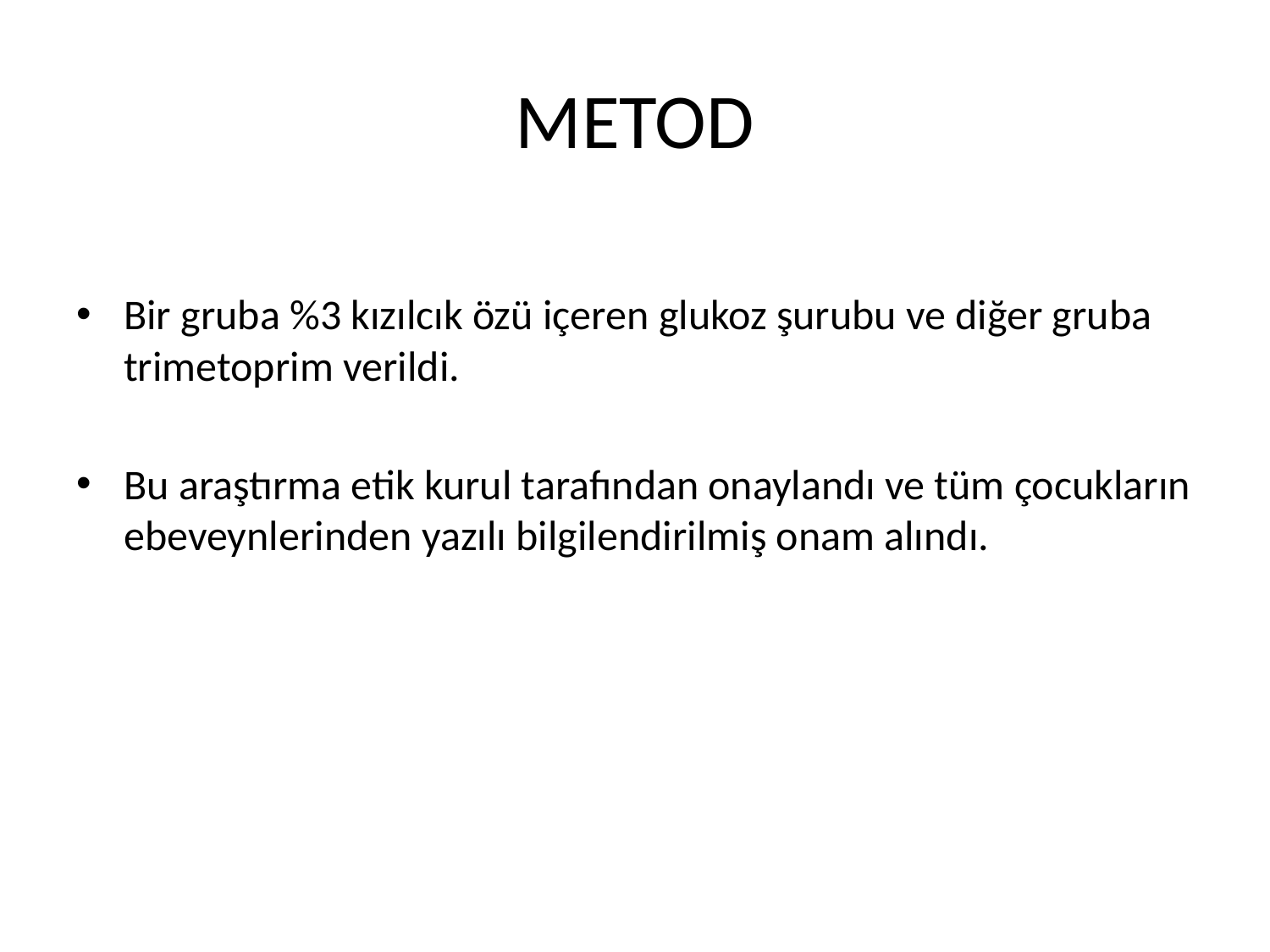

# METOD

Bir gruba %3 kızılcık özü içeren glukoz şurubu ve diğer gruba trimetoprim verildi.

Bu araştırma etik kurul tarafından onaylandı ve tüm çocukların ebeveynlerinden yazılı bilgilendirilmiş onam alındı.